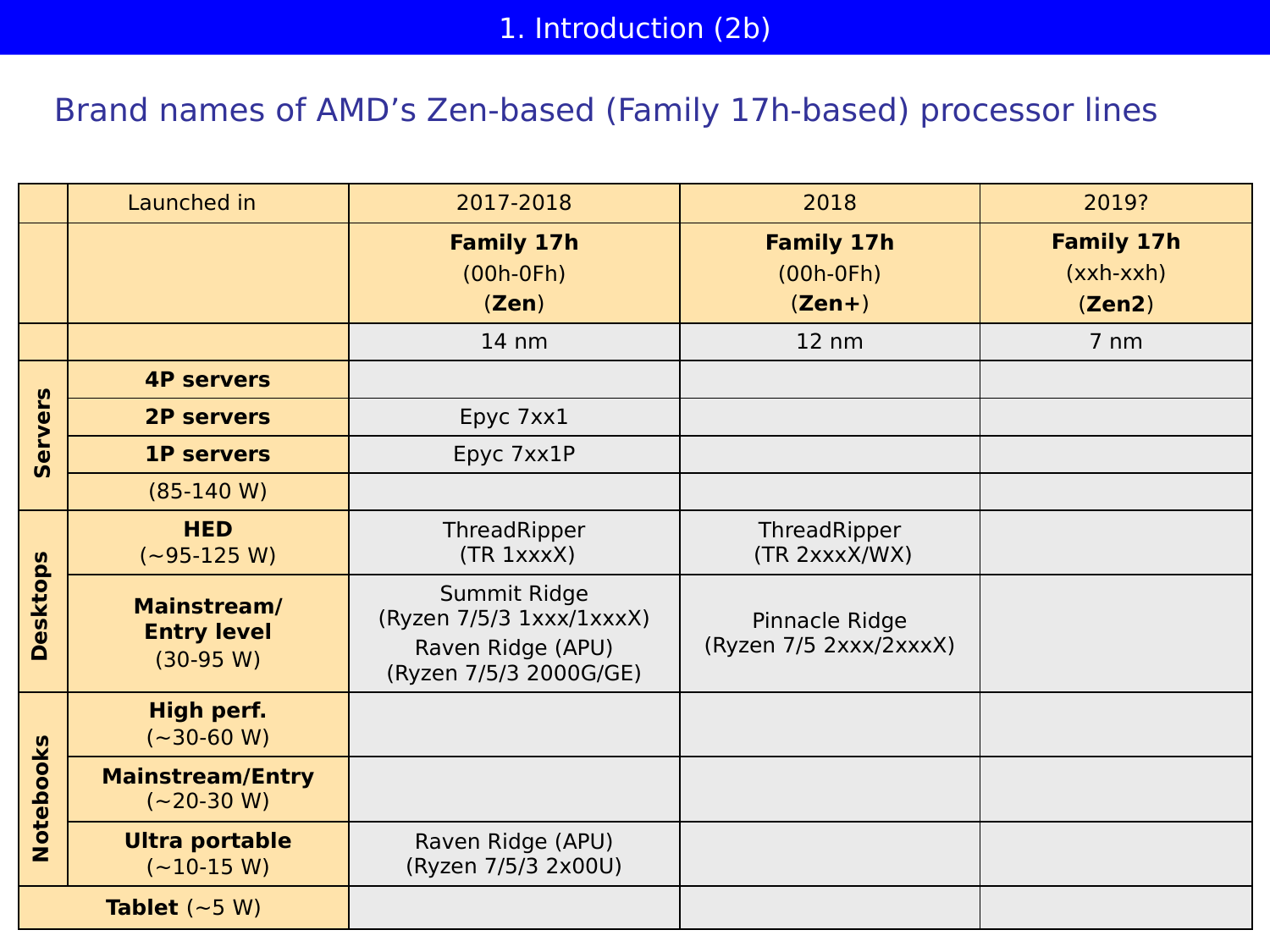

# 1. Introduction (2b)
Brand names of AMD’s Zen-based (Family 17h-based) processor lines
|  | Launched in | 2017-2018 | 2018 | 2019? |
| --- | --- | --- | --- | --- |
|  |  | Family 17h (00h-0Fh) (Zen) | Family 17h (00h-0Fh) (Zen+) | Family 17h (xxh-xxh) (Zen2) |
|  |  | 14 nm | 12 nm | 7 nm |
|  | 4P servers |  |  |  |
|  | 2P servers | Epyc 7xx1 |  |  |
|  | 1P servers | Epyc 7xx1P |  |  |
|  | (85-140 W) |  |  |  |
|  | HED (~95-125 W) | ThreadRipper (TR 1xxxX) | ThreadRipper (TR 2xxxX/WX) |  |
|  | Mainstream/ Entry level (30-95 W) | Summit Ridge (Ryzen 7/5/3 1xxx/1xxxX) Raven Ridge (APU) (Ryzen 7/5/3 2000G/GE) | Pinnacle Ridge (Ryzen 7/5 2xxx/2xxxX) |  |
|  | High perf. (~30-60 W) |  |  |  |
|  | Mainstream/Entry (~20-30 W) |  |  |  |
|  | Ultra portable (~10-15 W) | Raven Ridge (APU) (Ryzen 7/5/3 2x00U) |  |  |
| Tablet (~5 W) |  |  |  |  |
Servers
Desktops
Notebooks